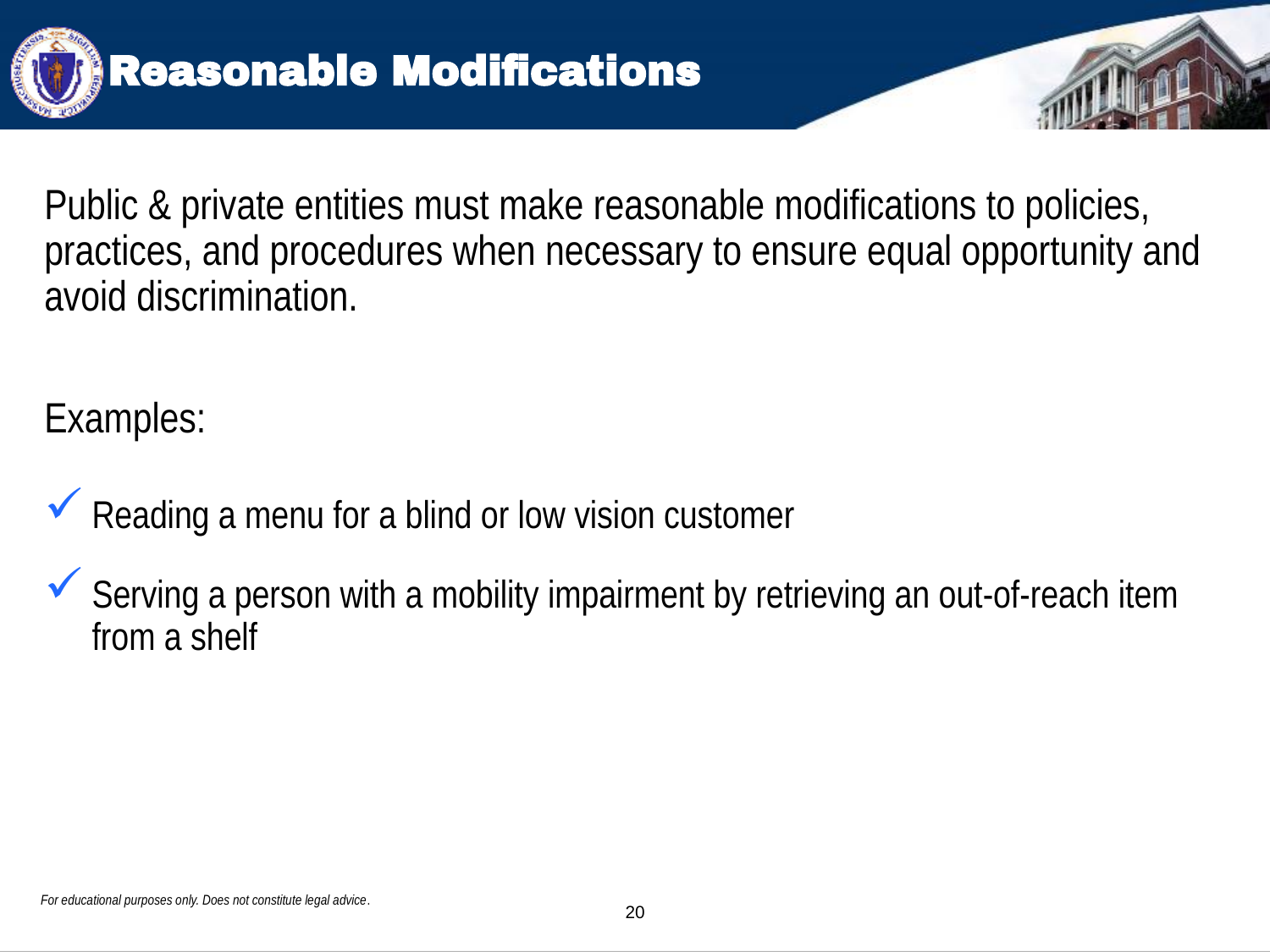

# Reasonable Modifications
Public & private entities must make reasonable modifications to policies, practices, and procedures when necessary to ensure equal opportunity and avoid discrimination.

Examples:

Reading a menu for a blind or low vision customer

Serving a person with a mobility impairment by retrieving an out-of-reach item from a shelf
For educational purposes only. Does not constitute legal advice.